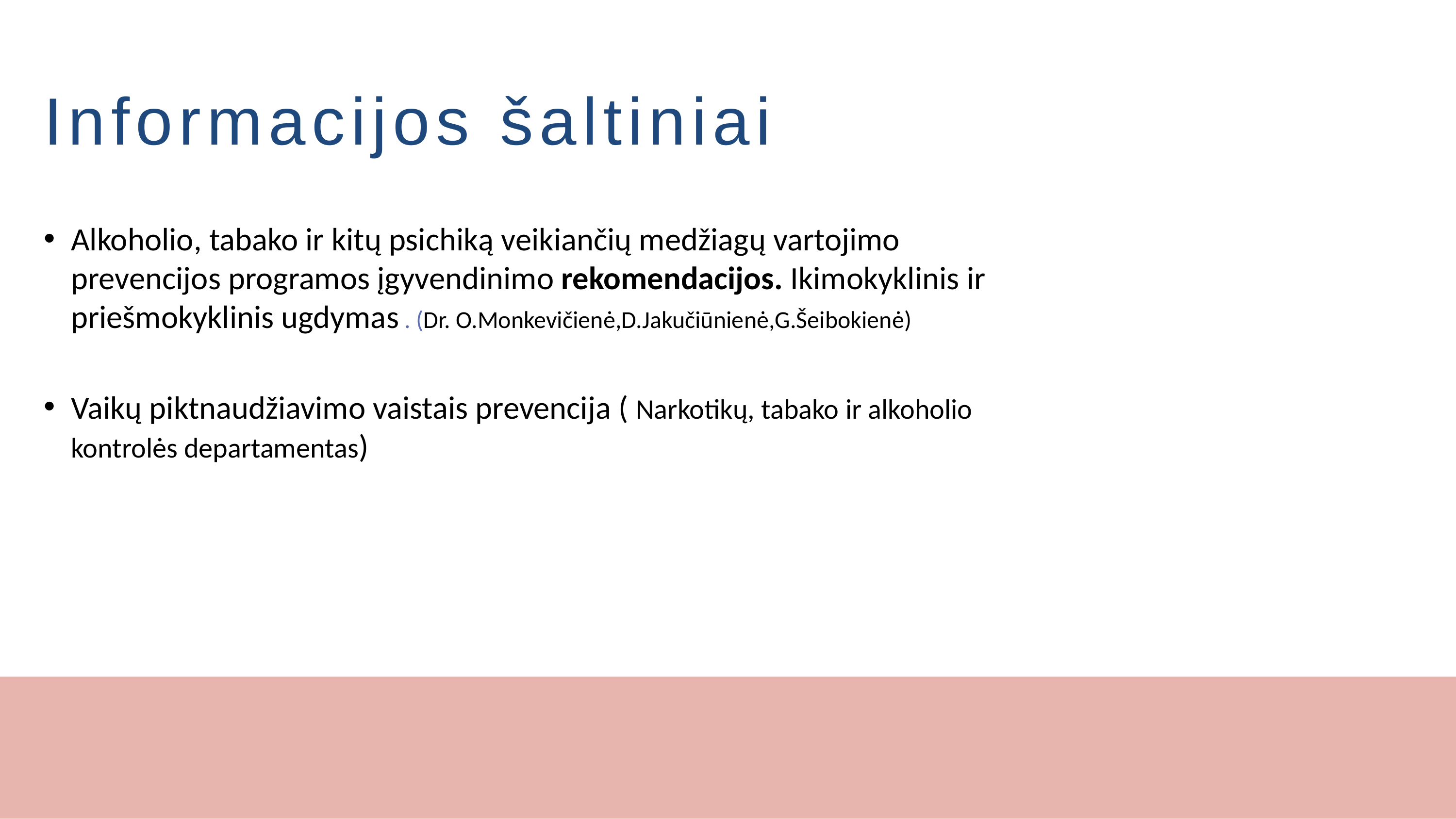

# Informacijos šaltiniai
Alkoholio, tabako ir kitų psichiką veikiančių medžiagų vartojimo prevencijos programos įgyvendinimo rekomendacijos. Ikimokyklinis ir priešmokyklinis ugdymas . (Dr. O.Monkevičienė,D.Jakučiūnienė,G.Šeibokienė)

Vaikų piktnaudžiavimo vaistais prevencija ( Narkotikų, tabako ir alkoholio kontrolės departamentas)